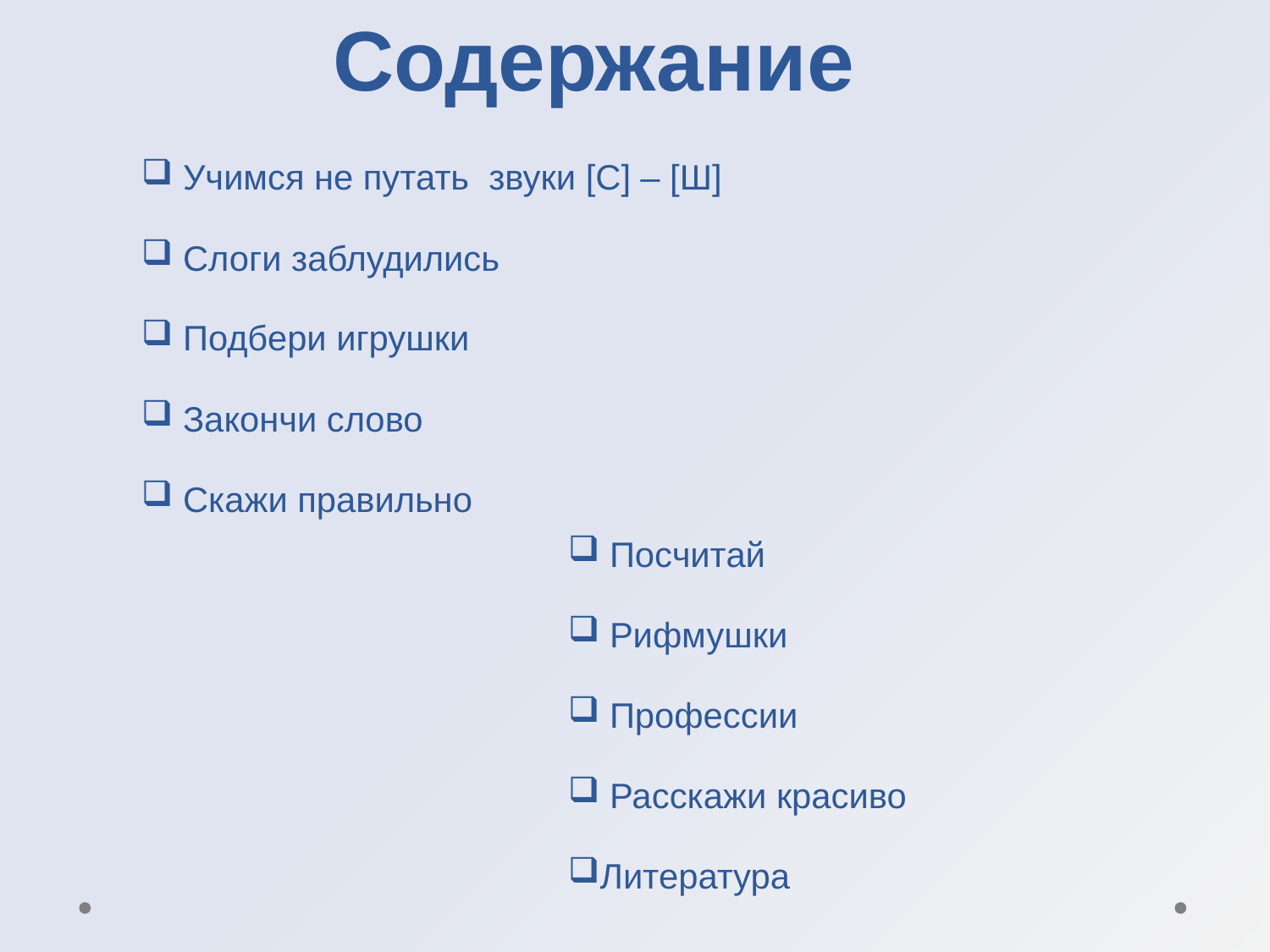

Содержание
 Учимся не путать  звуки [С] – [Ш]
 Слоги заблудились
 Подбери игрушки
 Закончи слово
 Скажи правильно
 Посчитай
 Рифмушки
 Профессии
 Расскажи красиво
Литература